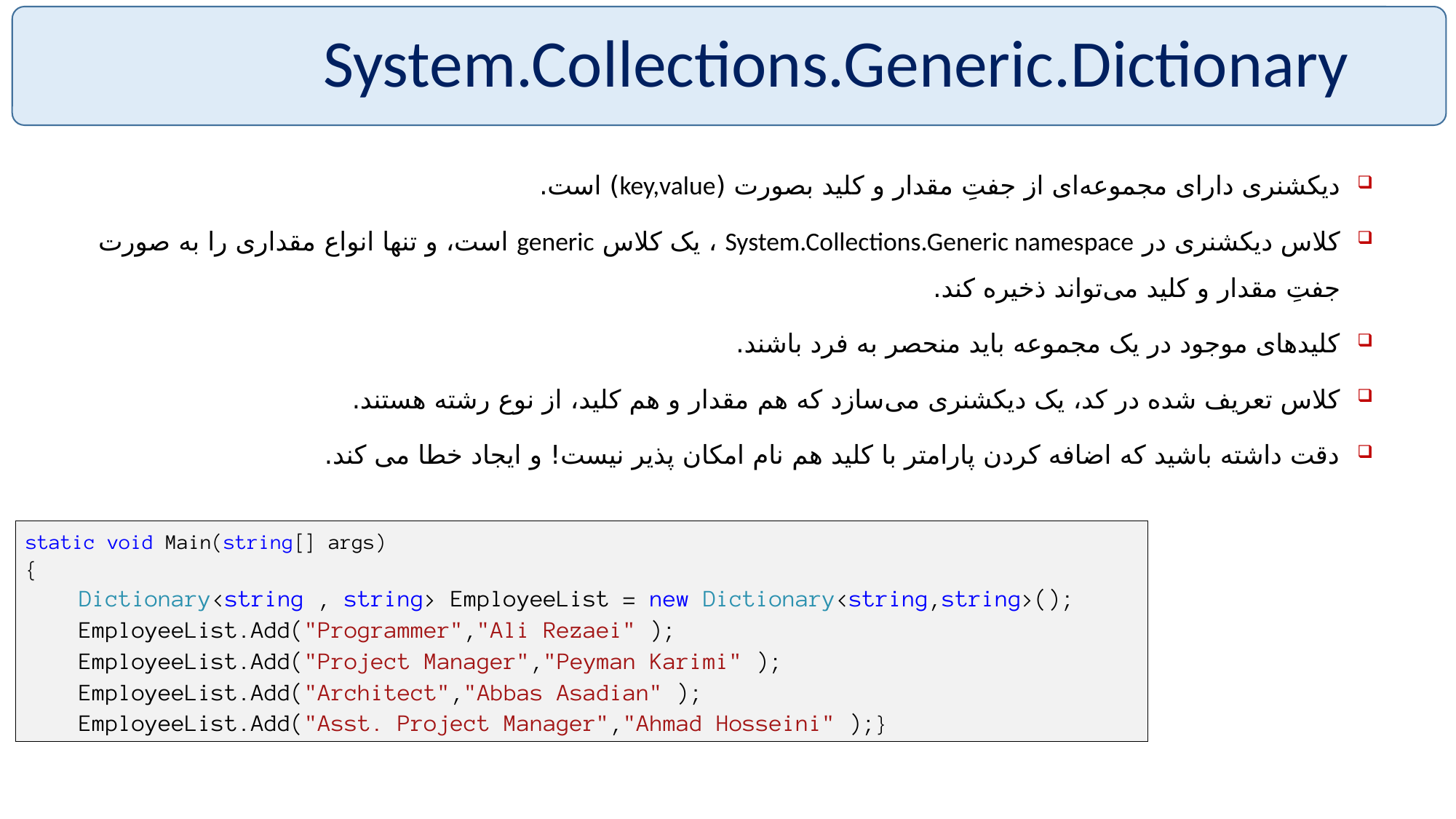

# System.Collections.Generic.Dictionary
دیکشنری دارای مجموعه‌ای از جفتِ مقدار و کلید بصورت (key,value) است.
کلاس دیکشنری در System.Collections.Generic namespace ، یک کلاس generic است، و تنها انواع مقداری را به صورت جفتِ مقدار و کلید می‌تواند ذخیره کند.
کلیدهای موجود در یک مجموعه باید منحصر به فرد باشند.
کلاس تعریف شده در کد، یک دیکشنری می‌سازد که هم مقدار و هم کلید، از نوع رشته هستند.
دقت داشته باشید که اضافه کردن پارامتر با کلید هم نام امکان پذیر نیست! و ایجاد خطا می کند.
static void Main(string[] args)
{
    Dictionary<string , string> EmployeeList = new Dictionary<string,string>();
    EmployeeList.Add("Programmer","Ali Rezaei" );
    EmployeeList.Add("Project Manager","Peyman Karimi" );
    EmployeeList.Add("Architect","Abbas Asadian" );
    EmployeeList.Add("Asst. Project Manager","Ahmad Hosseini" );}